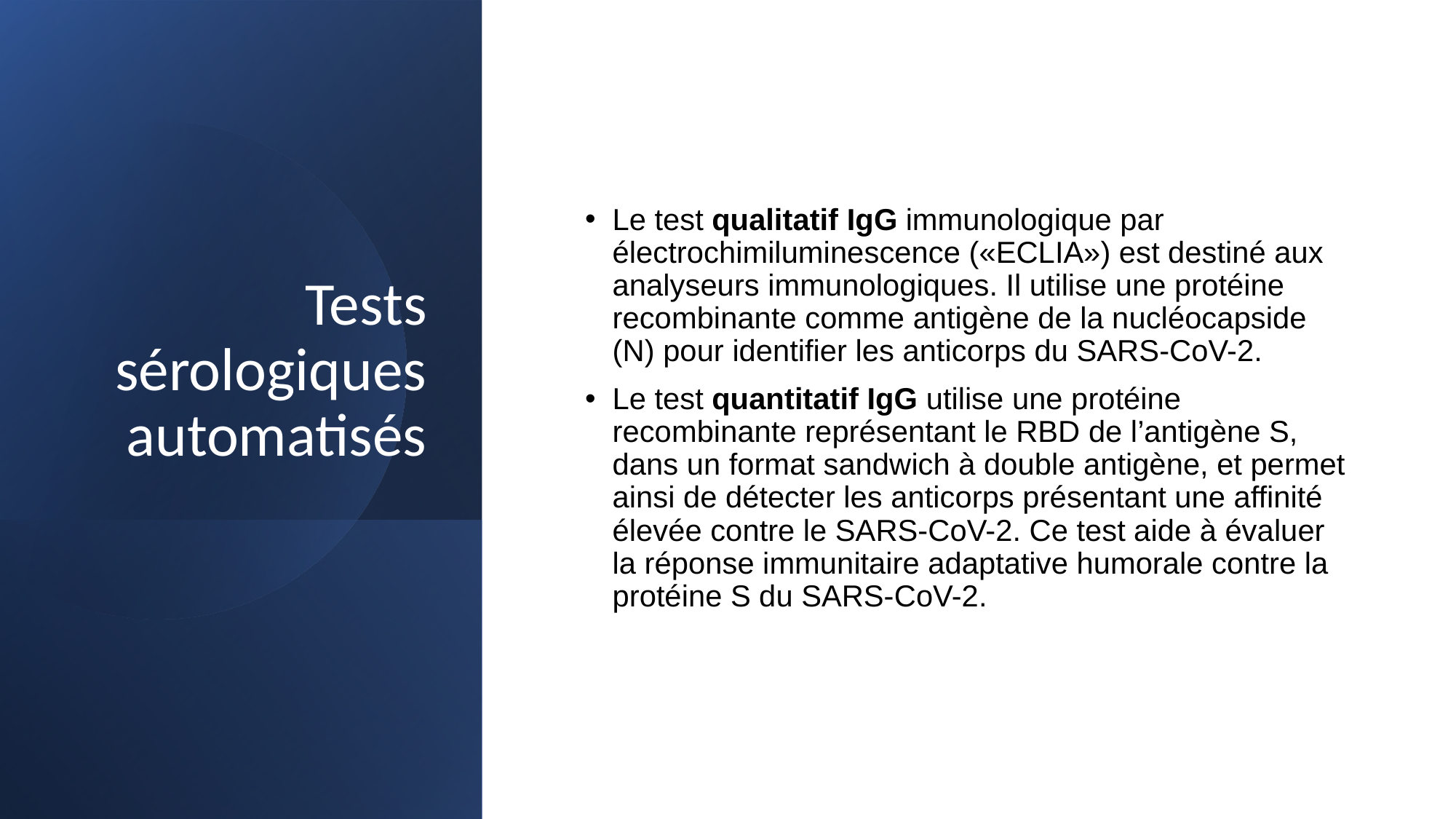

# Tests sérologiques automatisés
Le test qualitatif IgG immunologique par électrochimiluminescence («ECLIA») est destiné aux analyseurs immunologiques. Il utilise une protéine recombinante comme antigène de la nucléocapside (N) pour identifier les anticorps du SARS-CoV-2.
Le test quantitatif IgG utilise une protéine recombinante représentant le RBD de l’antigène S, dans un format sandwich à double antigène, et permet ainsi de détecter les anticorps présentant une affinité élevée contre le SARS-CoV-2. Ce test aide à évaluer la réponse immunitaire adaptative humorale contre la protéine S du SARS-CoV-2.